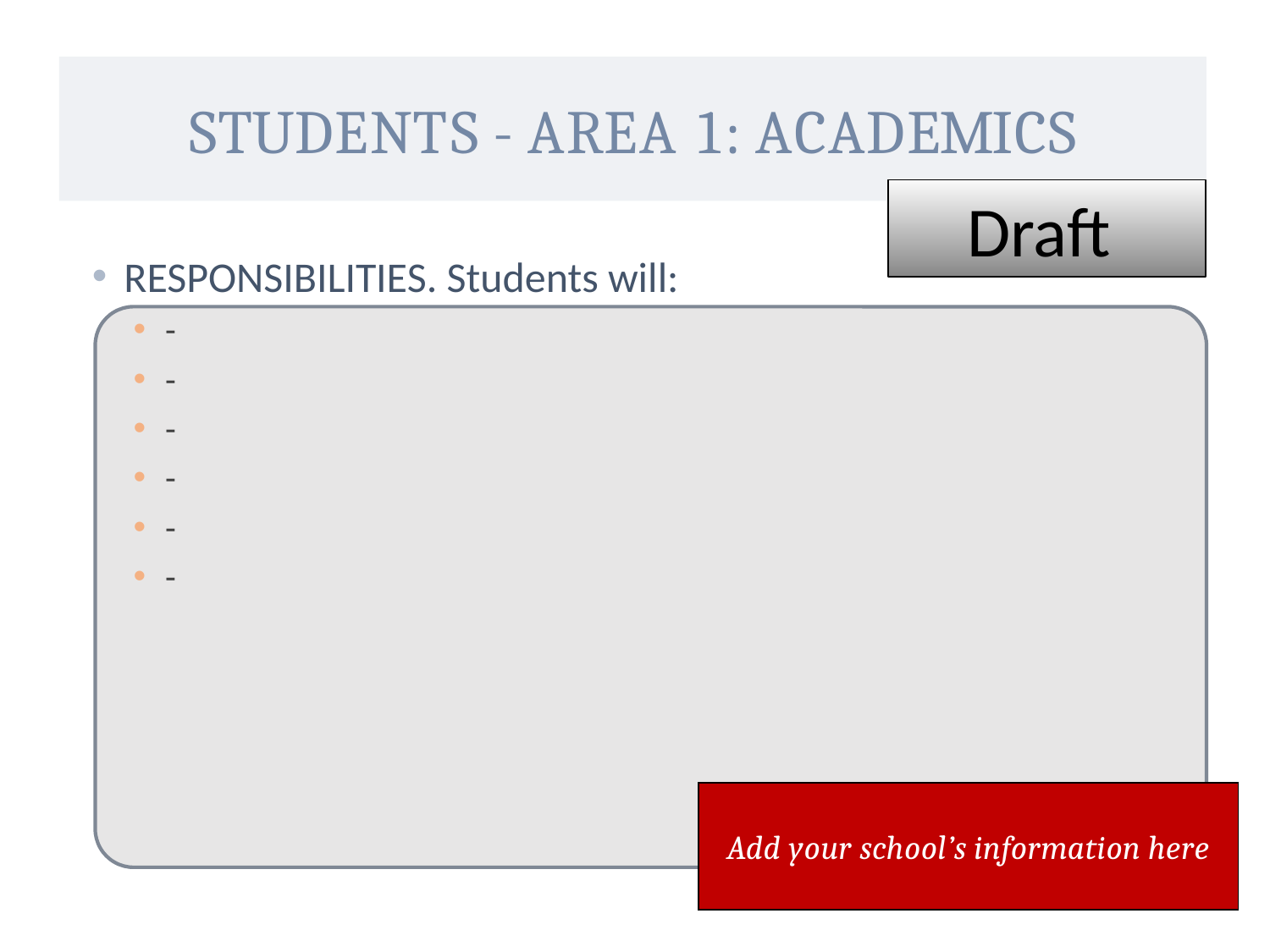

# STUDENTS - Area 1: Academics
Draft
RESPONSIBILITIES. Students will:
-
-
-
-
-
-

Add your school’s information here